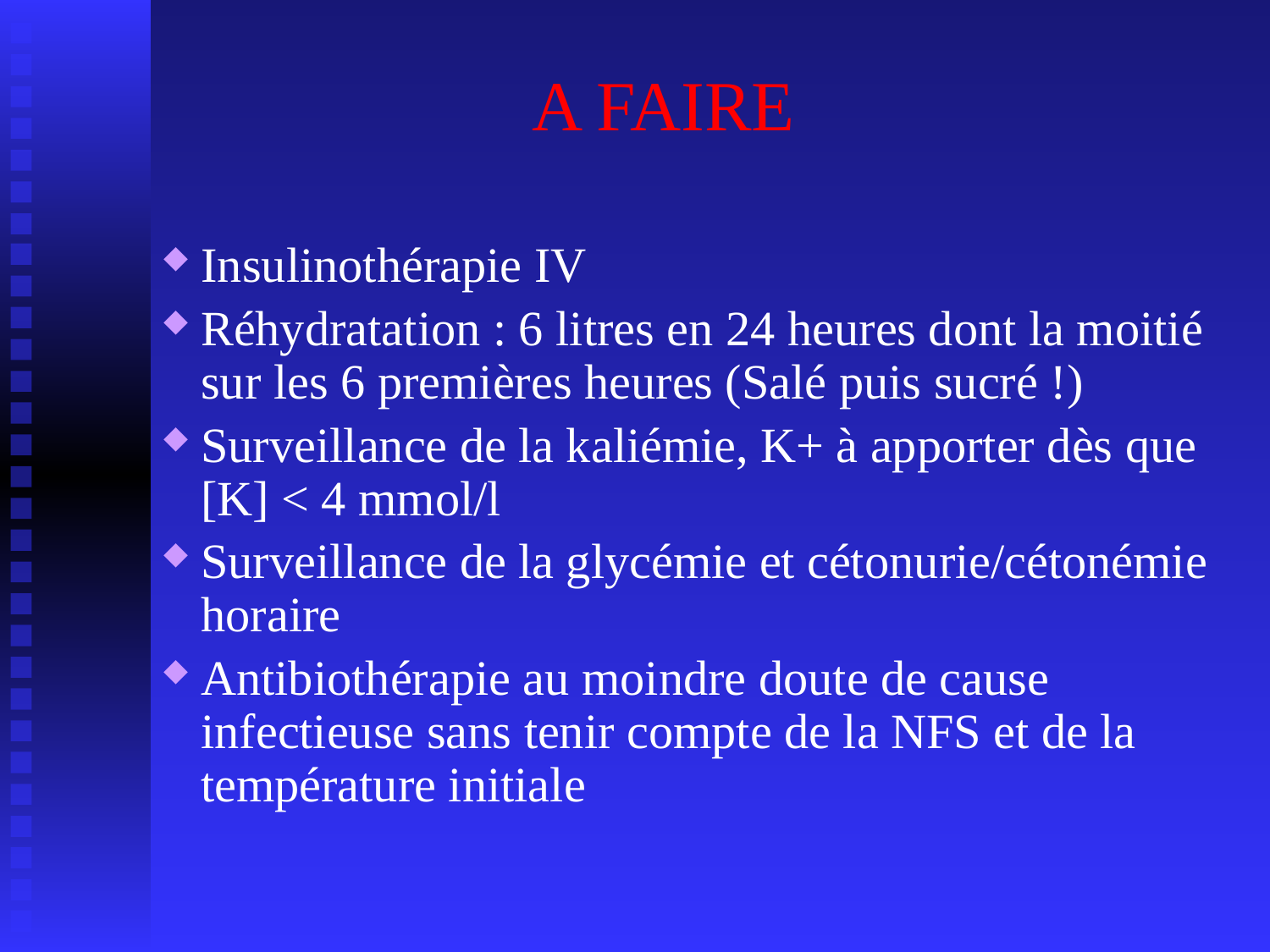

A FAIRE

Insulinothérapie IV
Réhydratation : 6 litres en 24 heures dont la moitié sur les 6 premières heures (Salé puis sucré !)
Surveillance de la kaliémie, K+ à apporter dès que [K] < 4 mmol/l
Surveillance de la glycémie et cétonurie/cétonémie horaire
Antibiothérapie au moindre doute de cause infectieuse sans tenir compte de la NFS et de la température initiale